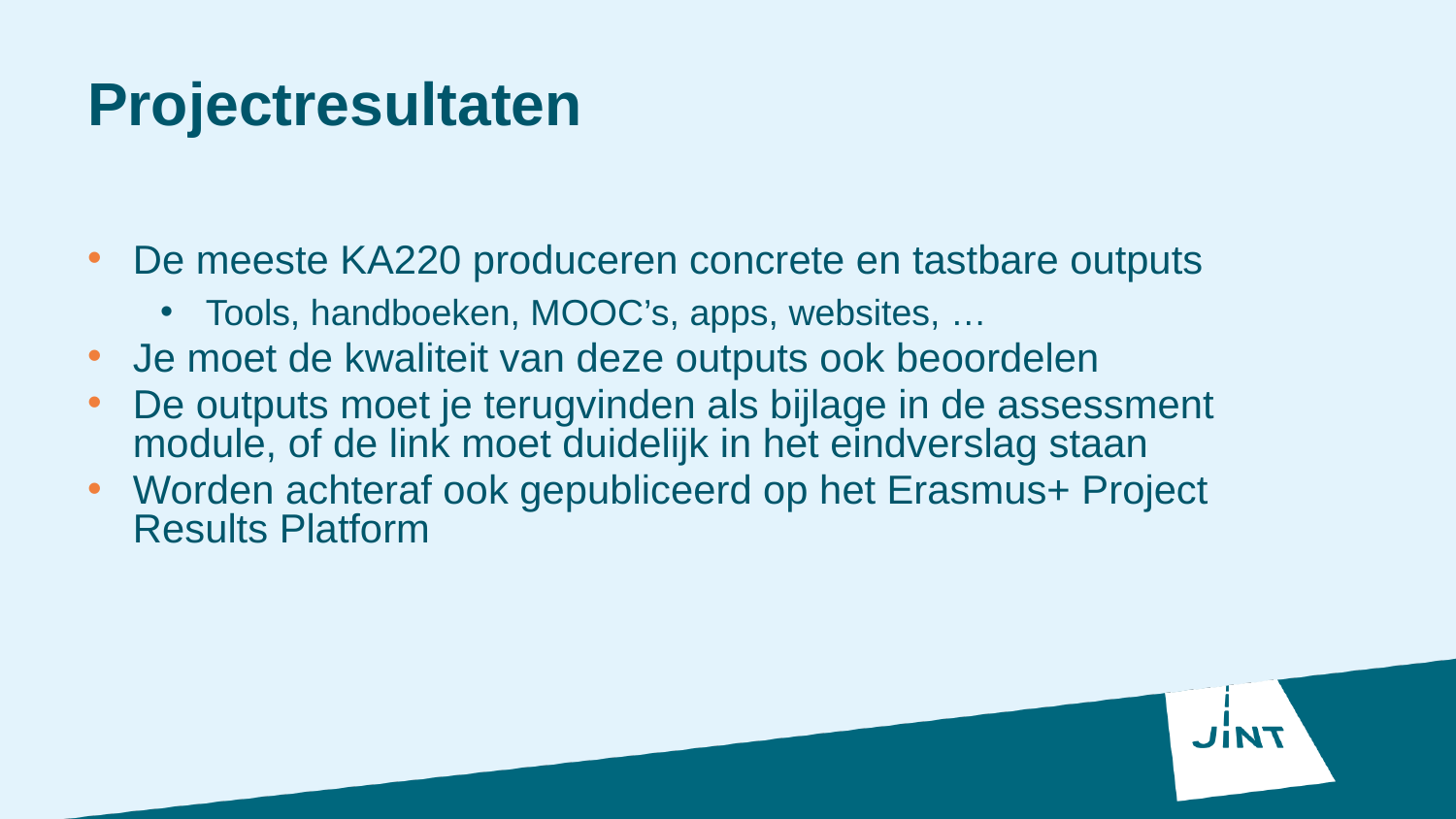

# Projectresultaten
De meeste KA220 produceren concrete en tastbare outputs
Tools, handboeken, MOOC’s, apps, websites, …
Je moet de kwaliteit van deze outputs ook beoordelen
De outputs moet je terugvinden als bijlage in de assessment module, of de link moet duidelijk in het eindverslag staan
Worden achteraf ook gepubliceerd op het Erasmus+ Project Results Platform